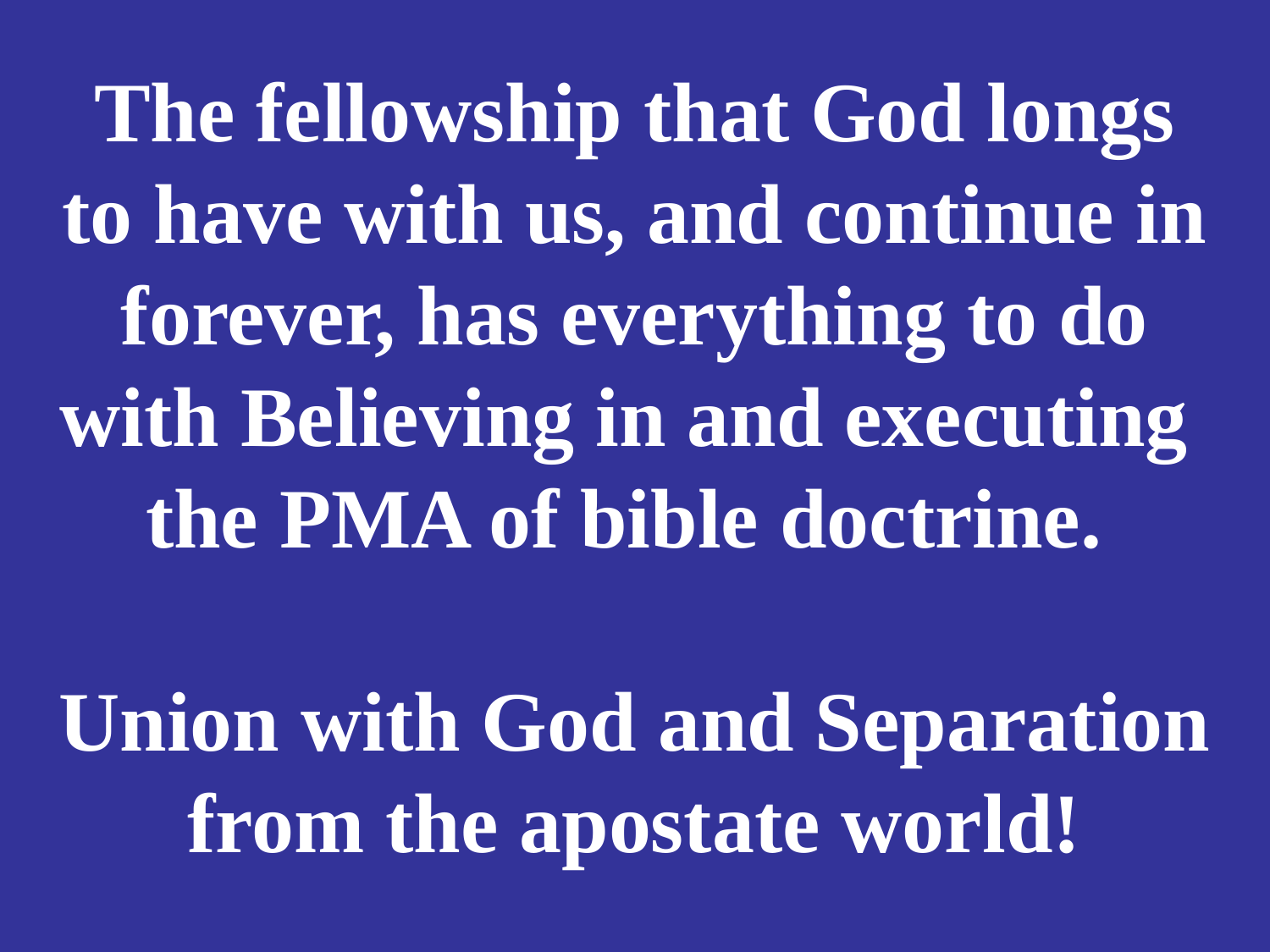

# The fellowship that God longs to have with us, and continue in forever, has everything to do with Believing in and executing  the PMA of bible doctrine. Union with God and Separation from the apostate world!